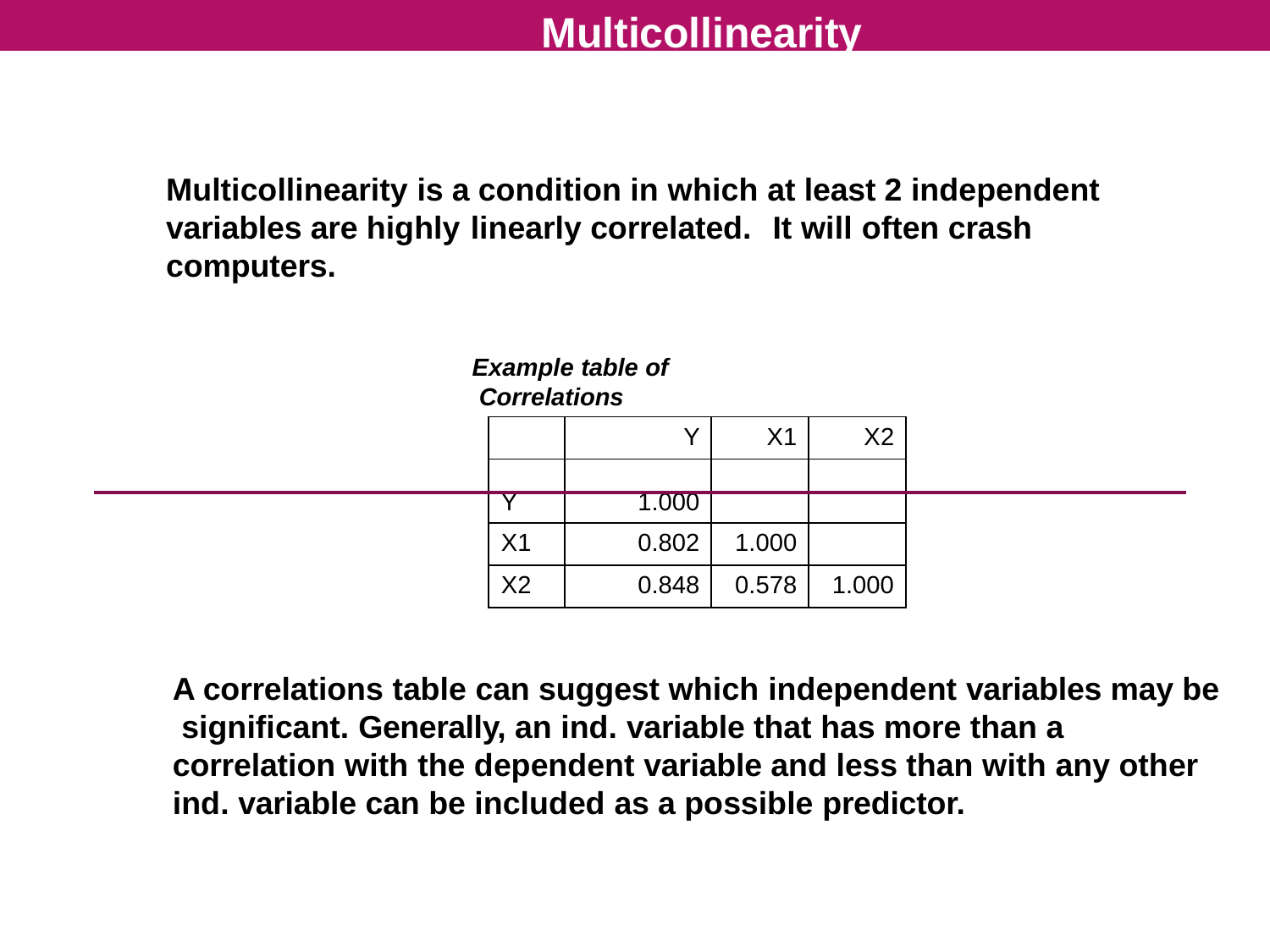

# Multicollinearity
Multicollinearity is a condition in which at least 2 independent  variables are highly linearly correlated.	It will often crash computers.
Example table of  Correlations
|  |  | Y | X1 | X2 |  |
| --- | --- | --- | --- | --- | --- |
|  |  |  |  |  |  |
|  | Y | 1.000 |  |  |  |
|  | X1 | 0.802 | 1.000 |  |  |
|  | X2 | 0.848 | 0.578 | 1.000 |  |
A correlations table can suggest which independent variables may be  significant. Generally, an ind. variable that has more than a  correlation with the dependent variable and less than with any other  ind. variable can be included as a possible predictor.